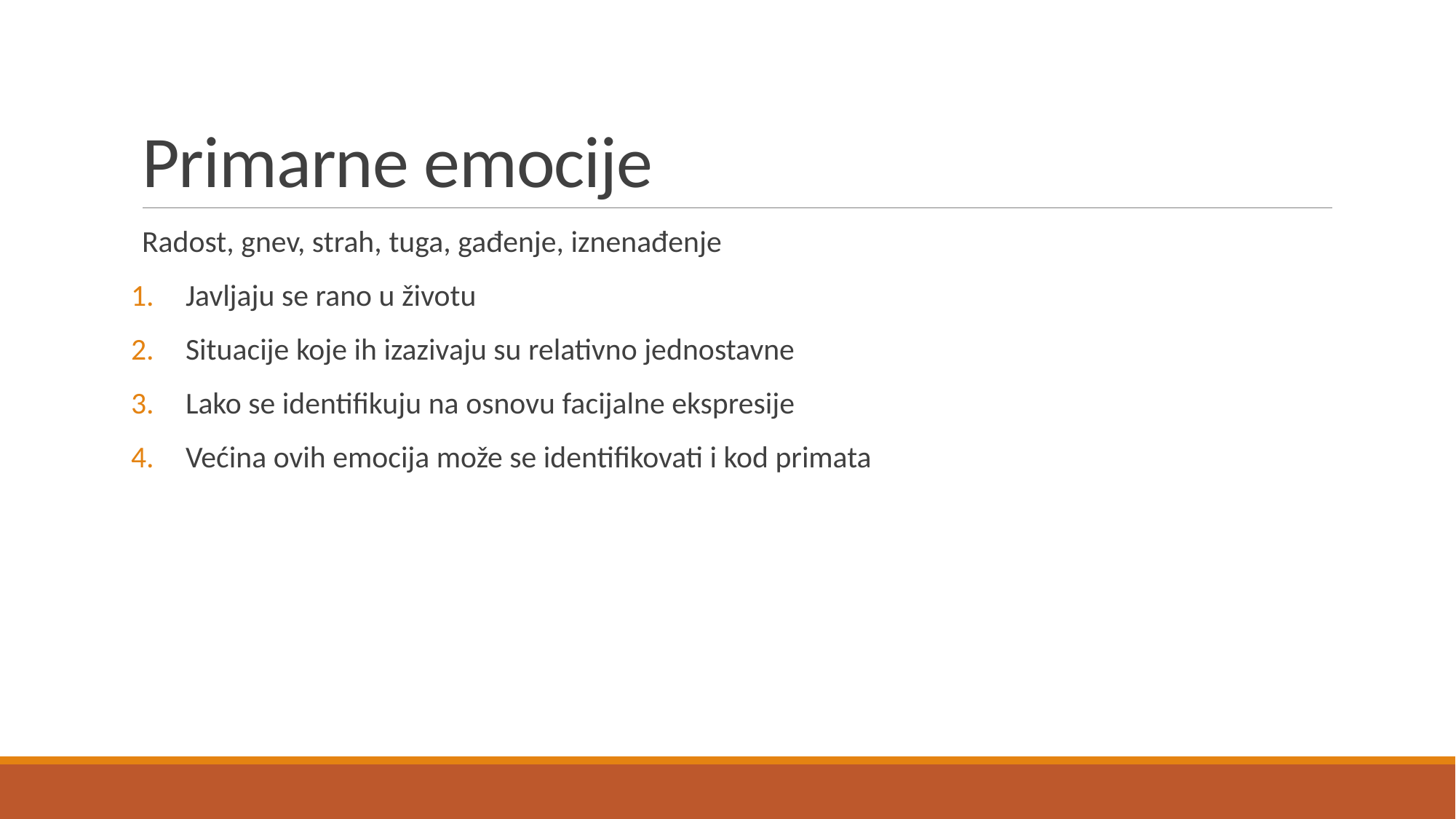

# Primarne emocije
Radost, gnev, strah, tuga, gađenje, iznenađenje
Javljaju se rano u životu
Situacije koje ih izazivaju su relativno jednostavne
Lako se identifikuju na osnovu facijalne ekspresije
Većina ovih emocija može se identifikovati i kod primata